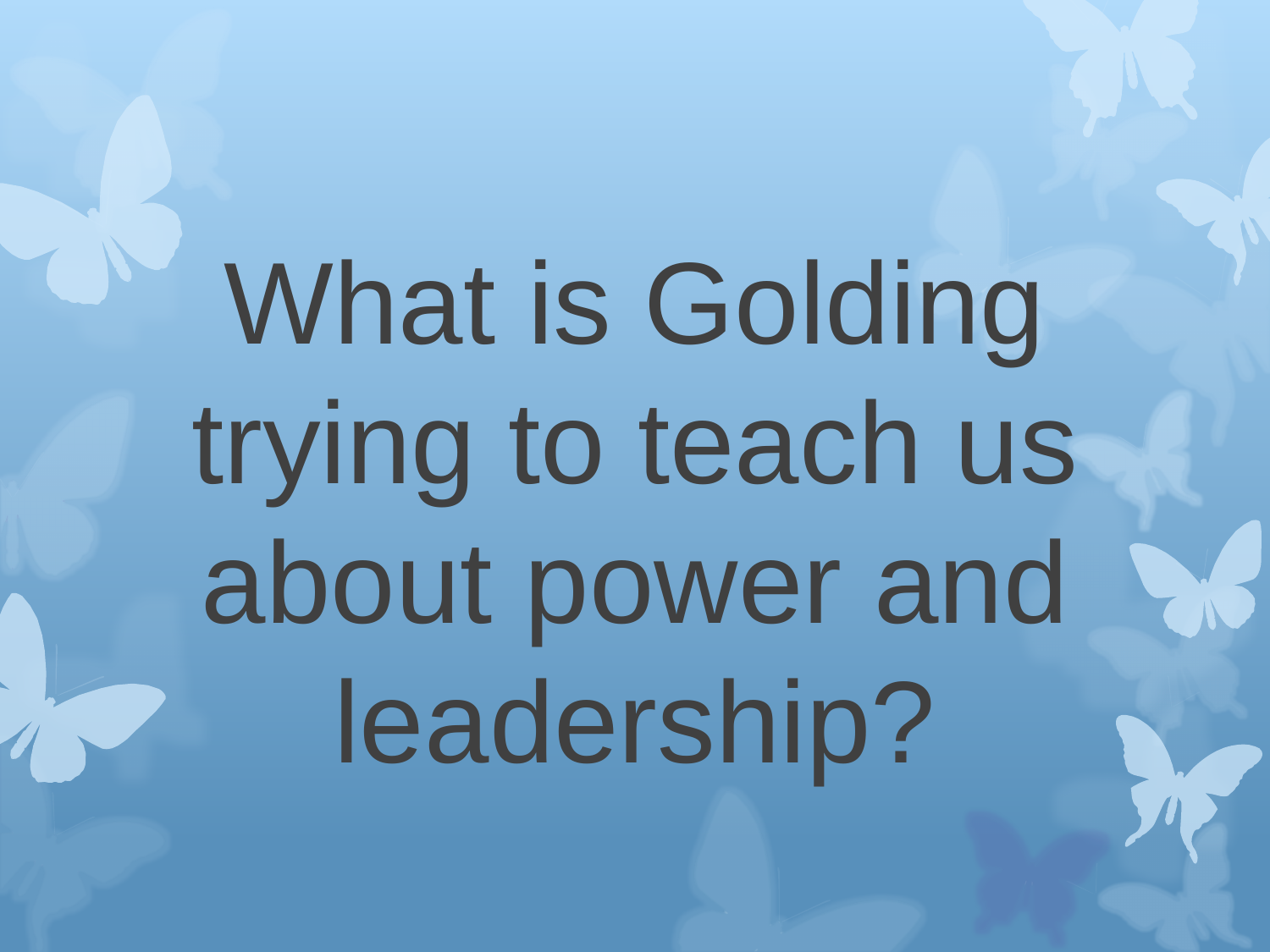

# What is Golding trying to teach us about power and leadership?